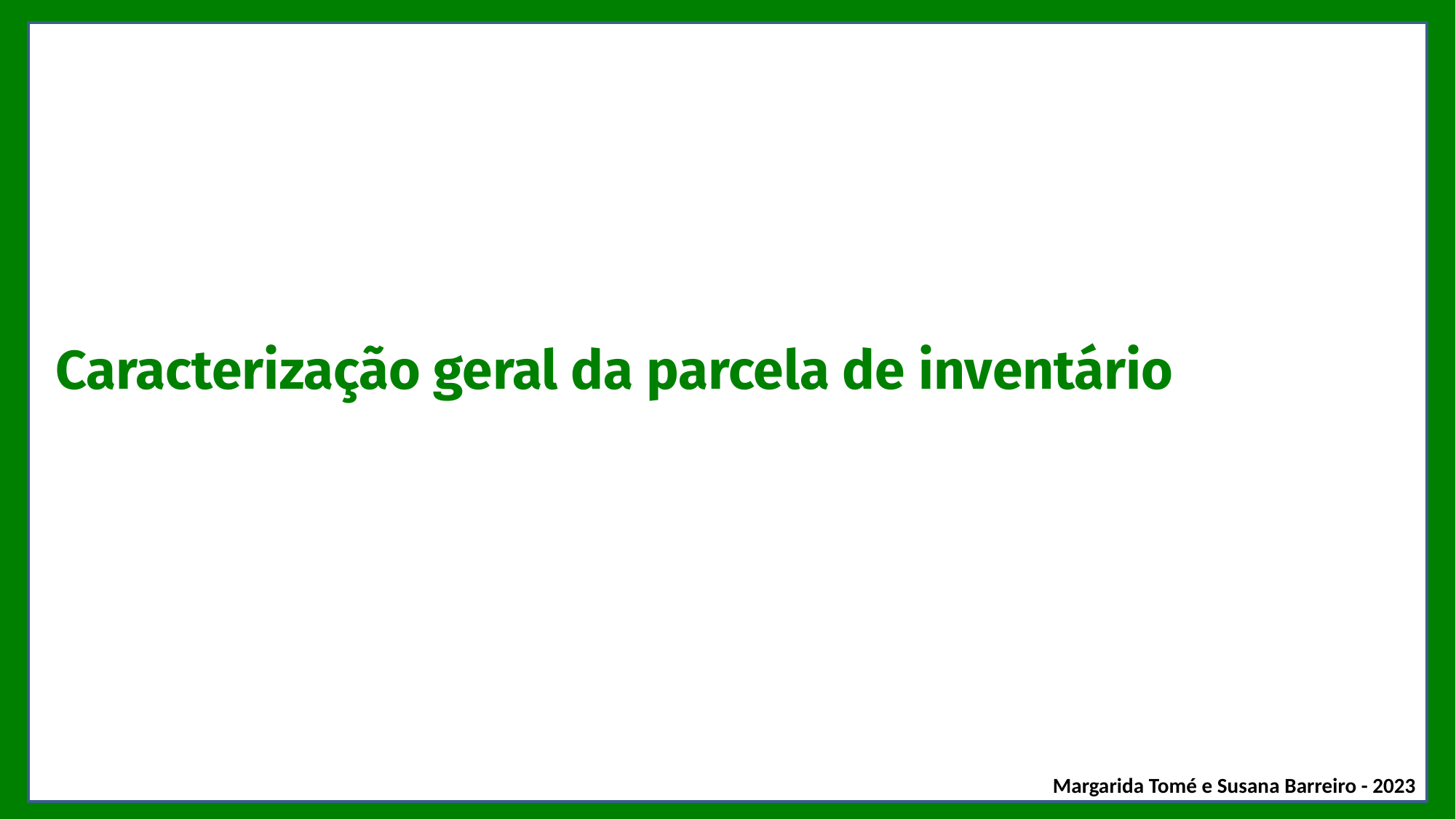

# Caracterização geral da parcela de inventário